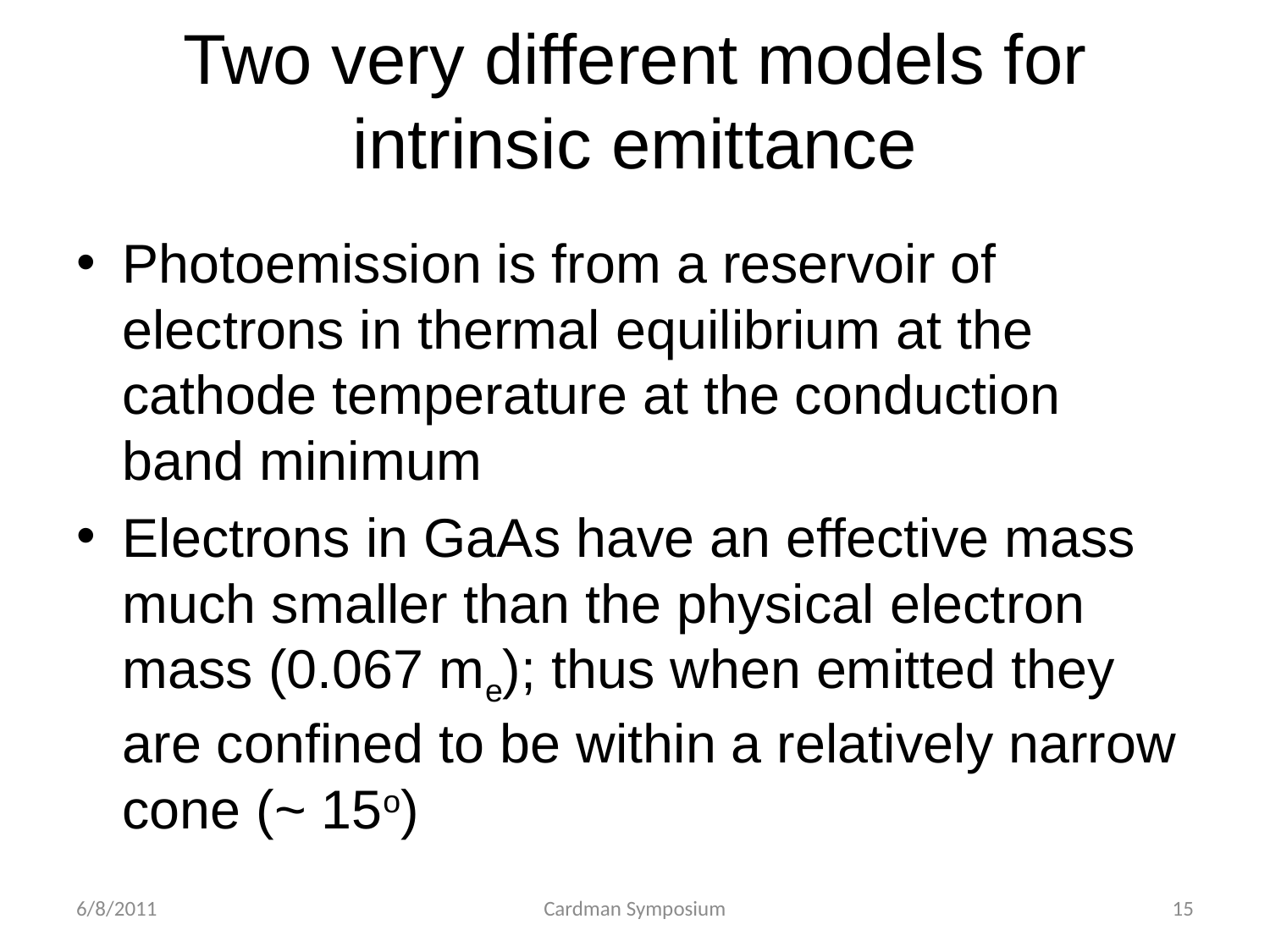

# Two very different models for intrinsic emittance
Photoemission is from a reservoir of electrons in thermal equilibrium at the cathode temperature at the conduction band minimum
Electrons in GaAs have an effective mass much smaller than the physical electron mass (0.067 me); thus when emitted they are confined to be within a relatively narrow cone (~ 15o)
6/8/2011
Cardman Symposium
15